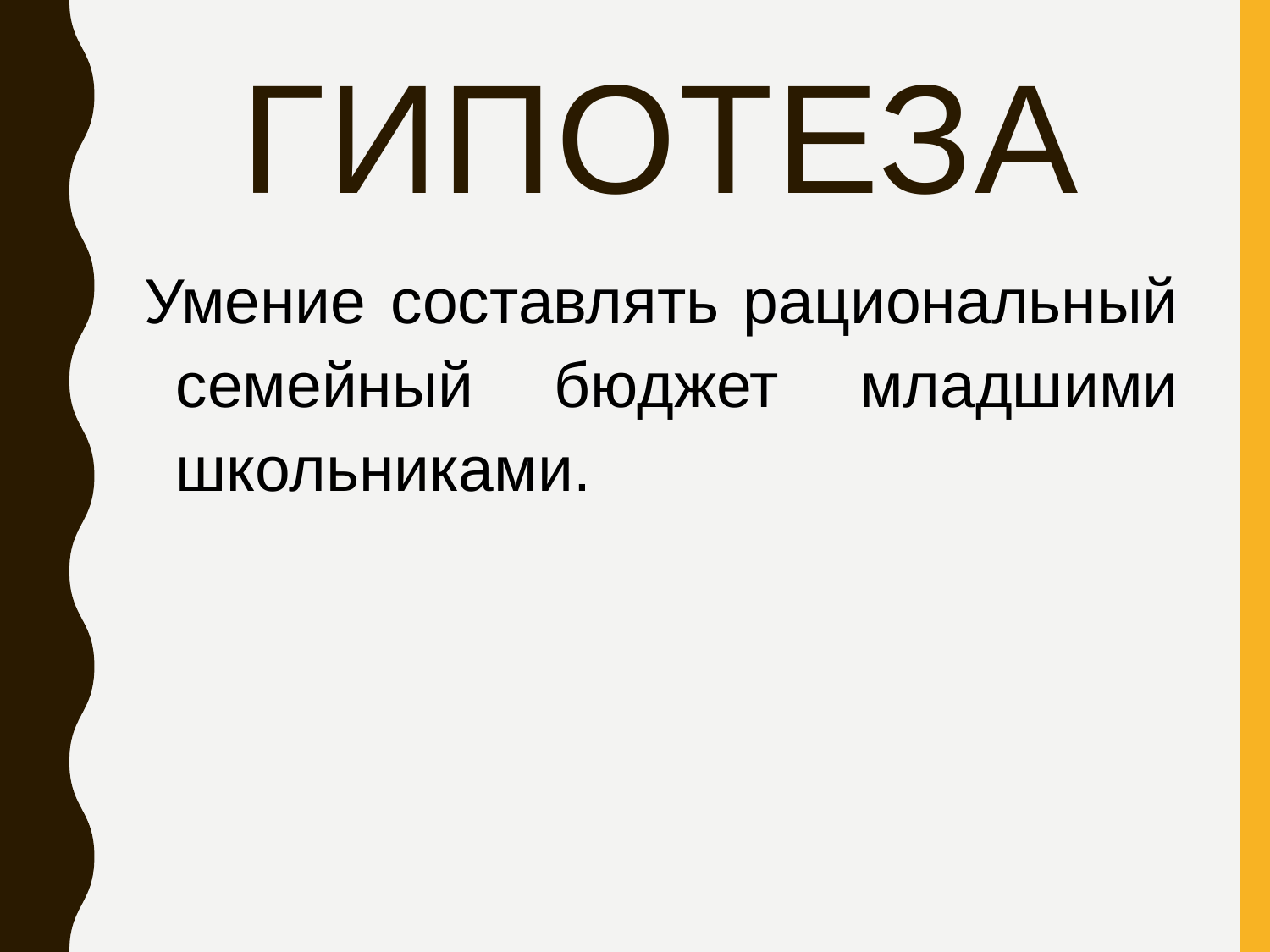

# Гипотеза
Умение составлять рациональный семейный бюджет младшими школьниками.